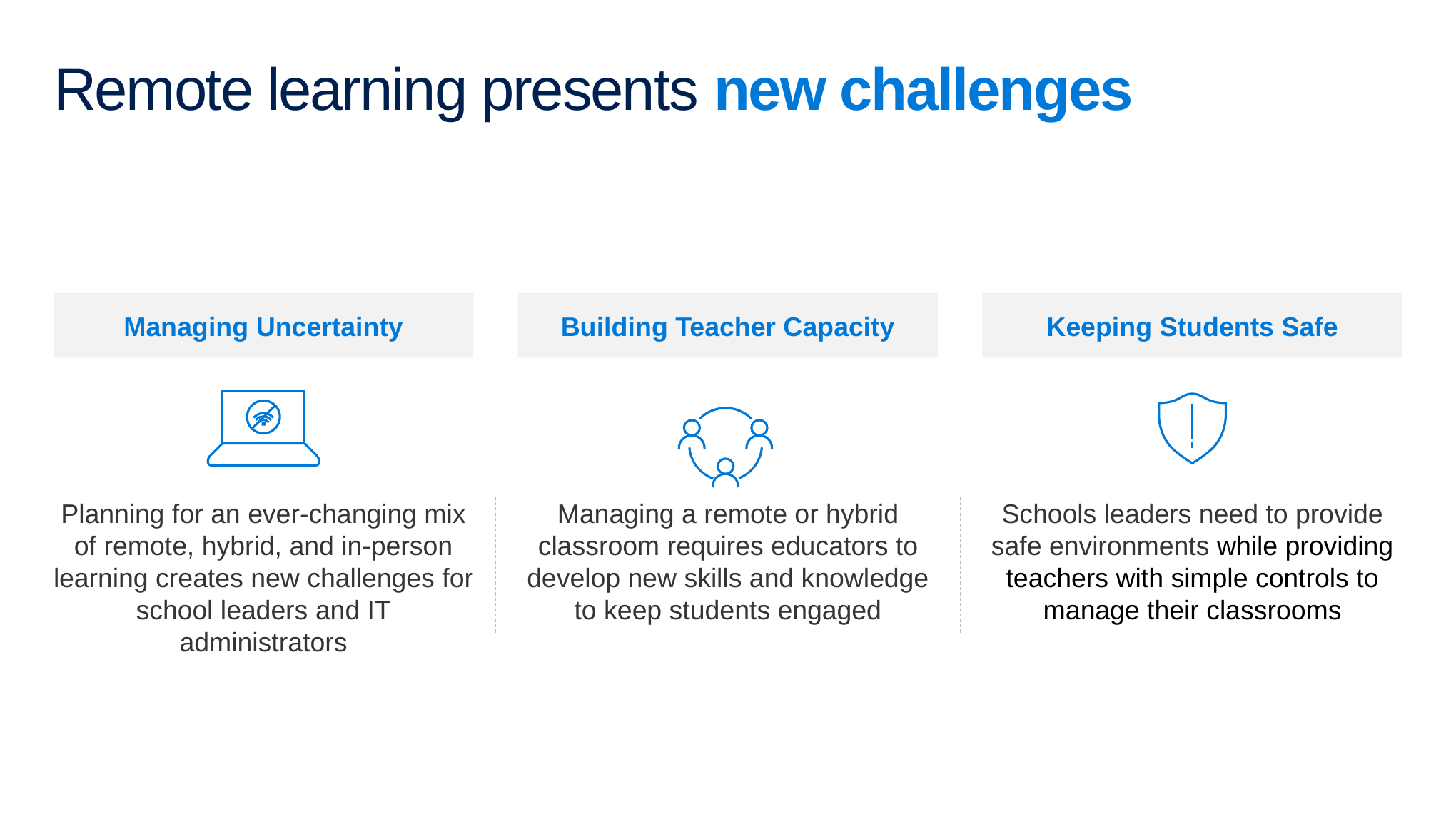

# Remote learning presents new challenges
Managing Uncertainty
Building Teacher Capacity
Keeping Students Safe

Schools leaders need to provide safe environments while providing teachers with simple controls to manage their classrooms
Planning for an ever-changing mix of remote, hybrid, and in-person learning creates new challenges for school leaders and IT administrators
Managing a remote or hybrid classroom requires educators to develop new skills and knowledge to keep students engaged